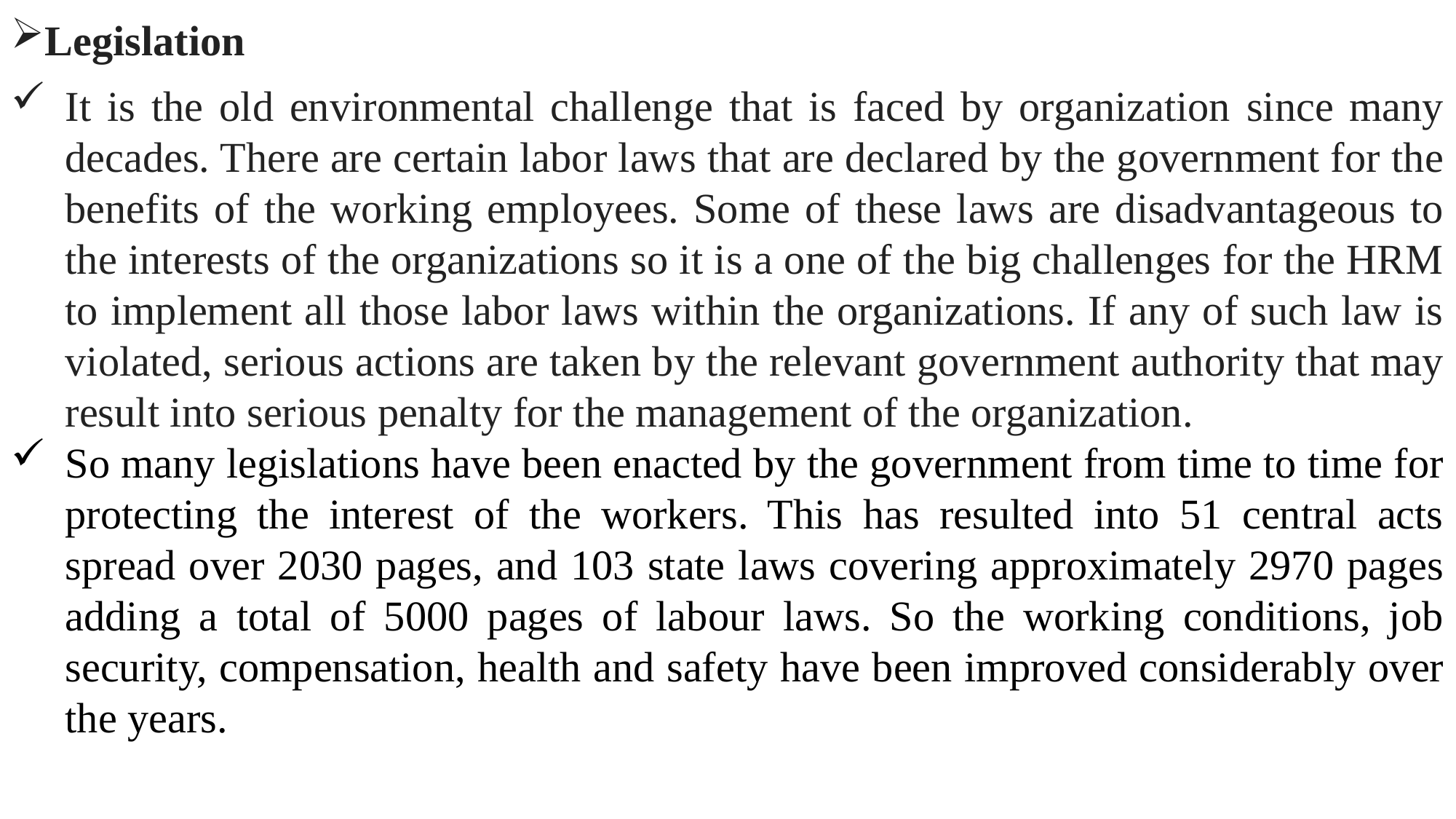

Legislation
It is the old environmental challenge that is faced by organization since many decades. There are certain labor laws that are declared by the government for the benefits of the working employees. Some of these laws are disadvantageous to the interests of the organizations so it is a one of the big challenges for the HRM to implement all those labor laws within the organizations. If any of such law is violated, serious actions are taken by the relevant government authority that may result into serious penalty for the management of the organization.
So many legislations have been enacted by the government from time to time for protecting the interest of the workers. This has resulted into 51 central acts spread over 2030 pages, and 103 state laws covering approximately 2970 pages adding a total of 5000 pages of labour laws. So the working conditions, job security, compensation, health and safety have been improved considerably over the years.